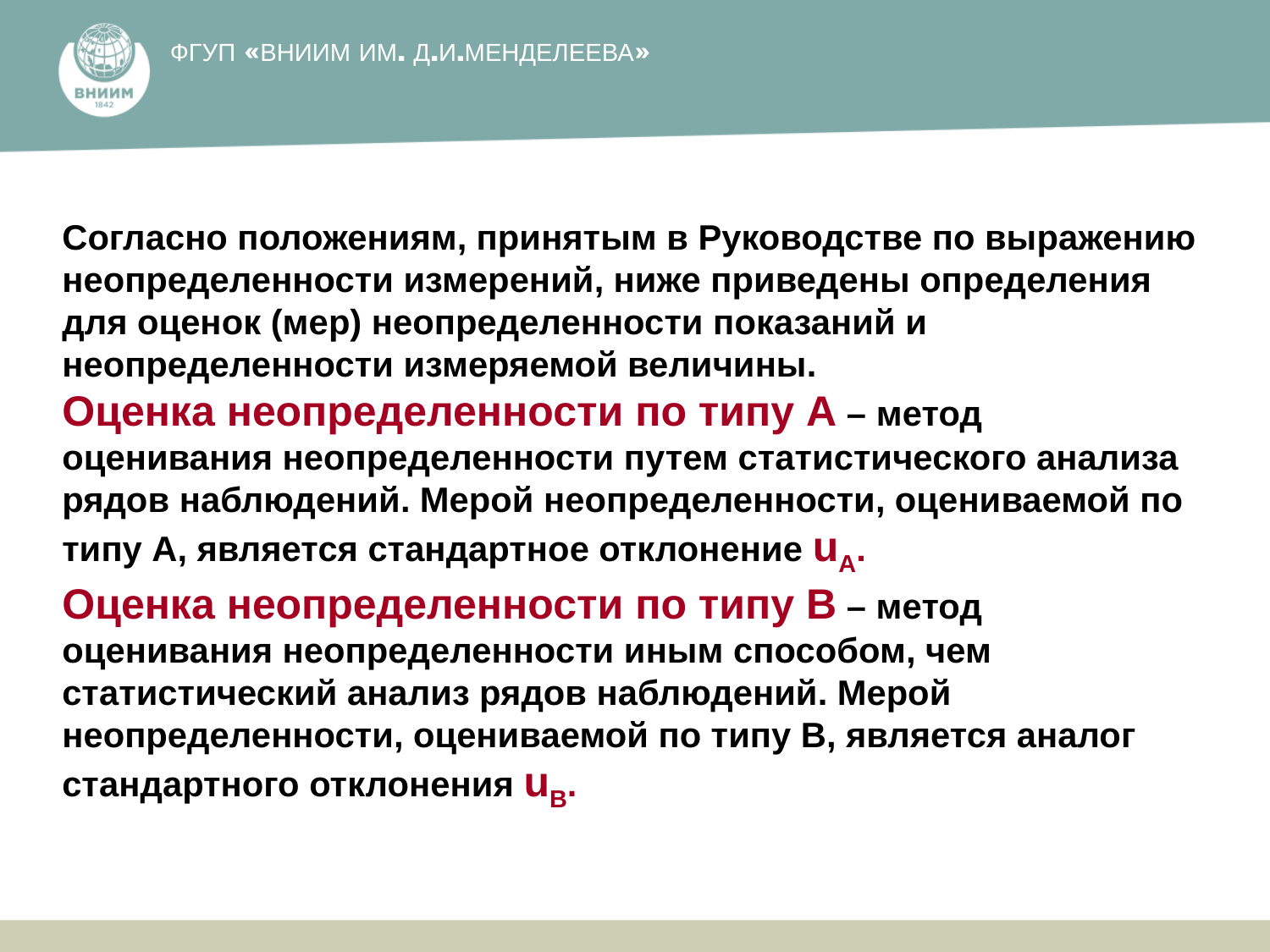

ФГУП ​«ВНИИМ ИМ. Д.И.МЕНДЕЛЕЕВА»​
Согласно положениям, принятым в Руководстве по выражению неопределенности измерений, ниже приведены определения для оценок (мер) неопределенности показаний и неопределенности измеряемой величины.
Оценка неопределенности по типу А – метод оценивания неопределенности путем статистического анализа рядов наблюдений. Мерой неопределенности, оцениваемой по типу А, является стандартное отклонение uA.
Оценка неопределенности по типу В – метод оценивания неопределенности иным способом, чем статистический анализ рядов наблюдений. Мерой неопределенности, оцениваемой по типу В, является аналог стандартного отклонения uB.